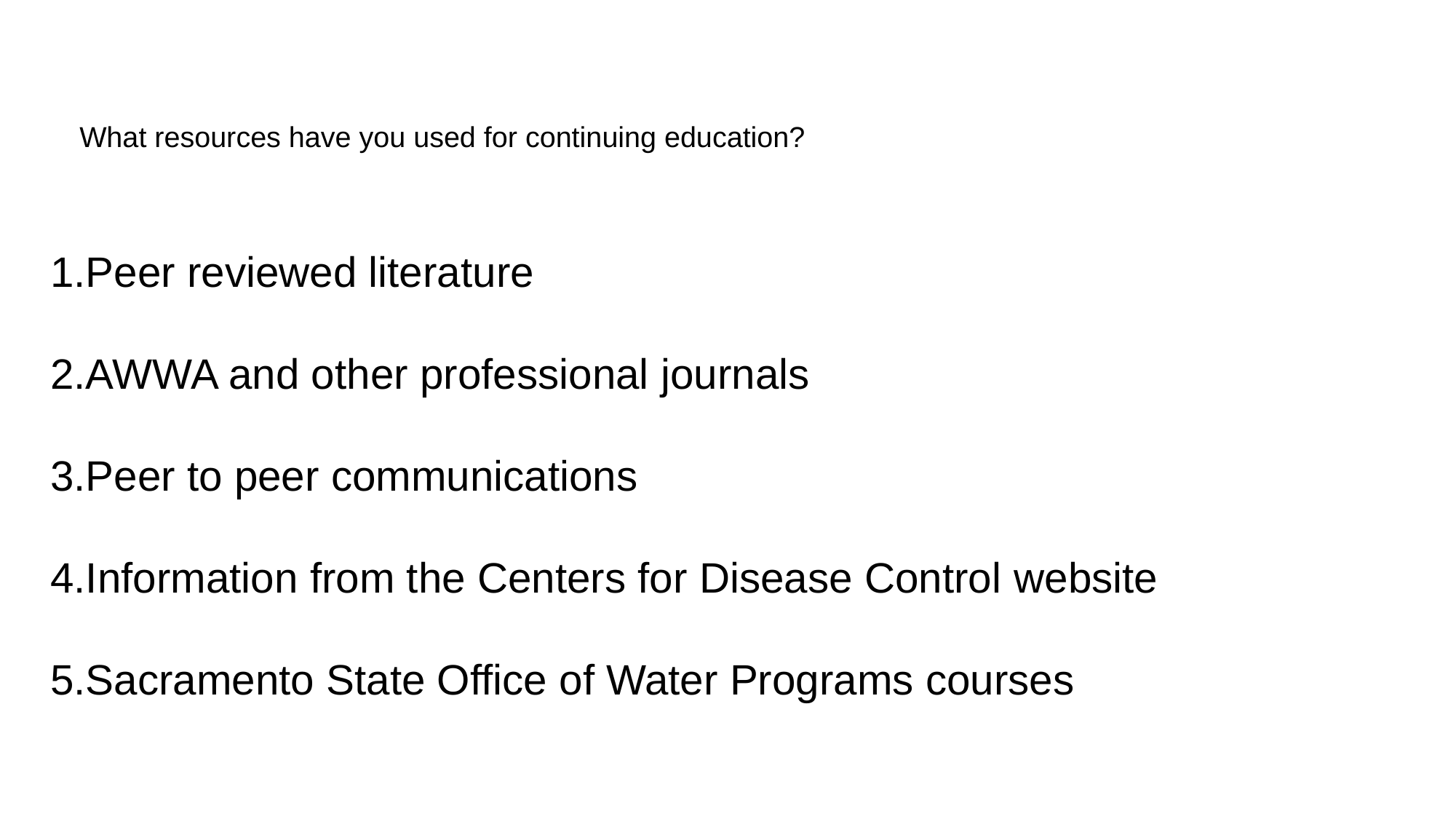

# What resources have you used for continuing education?
Peer reviewed literature
AWWA and other professional journals
Peer to peer communications
Information from the Centers for Disease Control website
Sacramento State Office of Water Programs courses